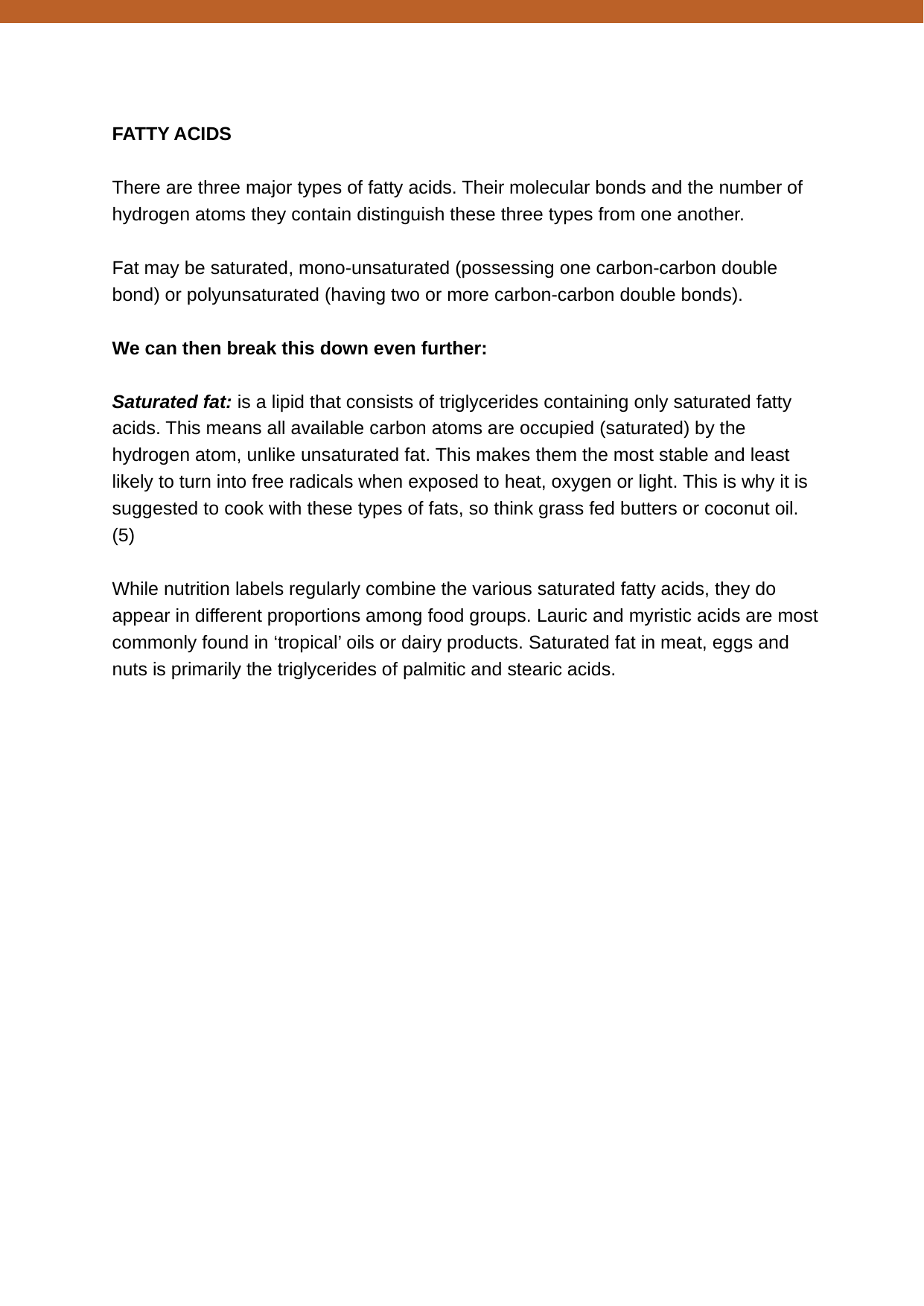

FATTY ACIDS

There are three major types of fatty acids. Their molecular bonds and the number of hydrogen atoms they contain distinguish these three types from one another.

Fat may be saturated, mono-unsaturated (possessing one carbon-carbon double bond) or polyunsaturated (having two or more carbon-carbon double bonds).

We can then break this down even further:

Saturated fat: is a lipid that consists of triglycerides containing only saturated fatty acids. This means all available carbon atoms are occupied (saturated) by the hydrogen atom, unlike unsaturated fat. This makes them the most stable and least likely to turn into free radicals when exposed to heat, oxygen or light. This is why it is suggested to cook with these types of fats, so think grass fed butters or coconut oil. (5)

While nutrition labels regularly combine the various saturated fatty acids, they do appear in different proportions among food groups. Lauric and myristic acids are most commonly found in ‘tropical’ oils or dairy products. Saturated fat in meat, eggs and nuts is primarily the triglycerides of palmitic and stearic acids.